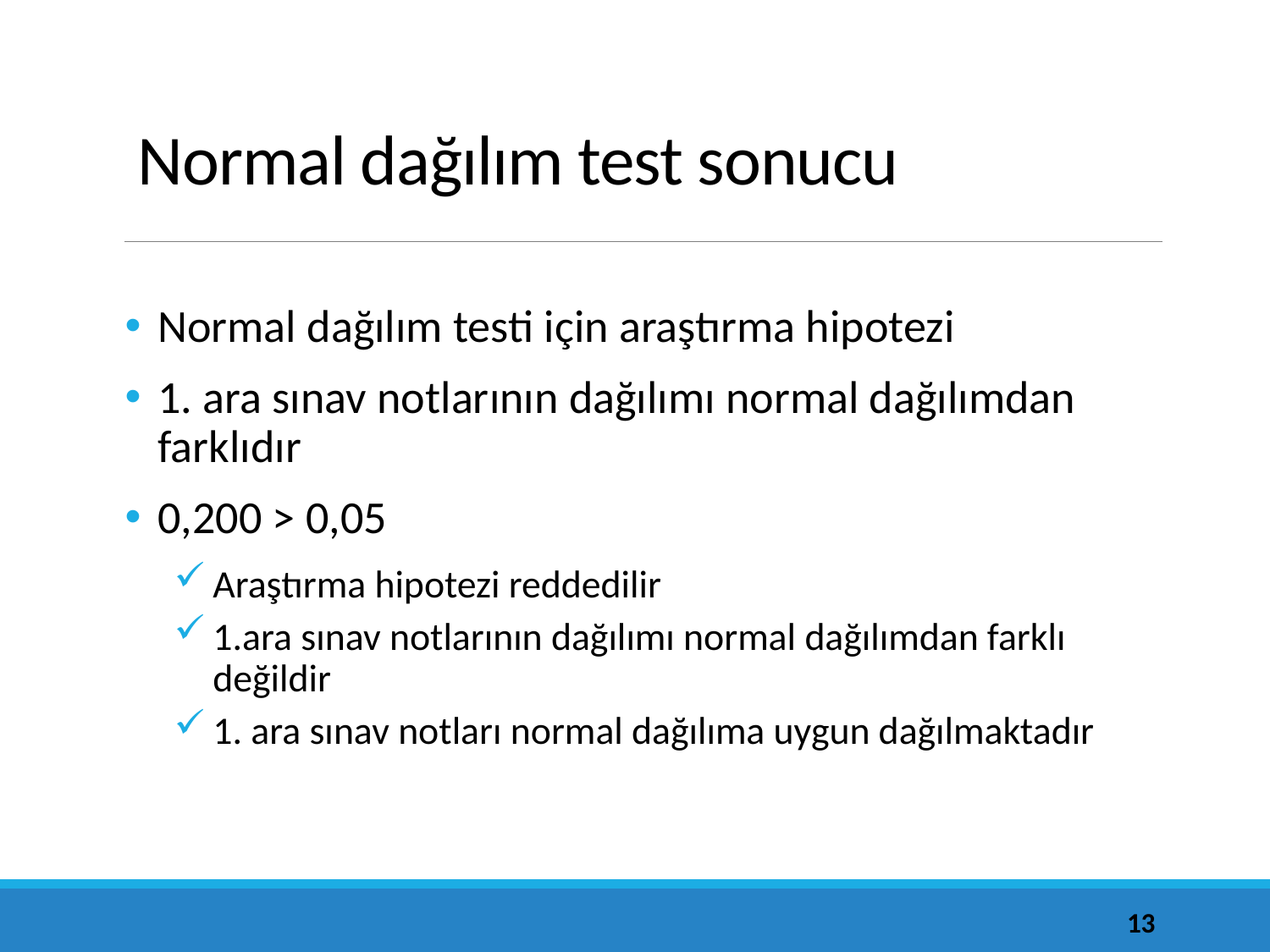

# Normal dağılım test sonucu
Normal dağılım testi için araştırma hipotezi
1. ara sınav notlarının dağılımı normal dağılımdan farklıdır
0,200 > 0,05
Araştırma hipotezi reddedilir
1.ara sınav notlarının dağılımı normal dağılımdan farklı değildir
1. ara sınav notları normal dağılıma uygun dağılmaktadır

13